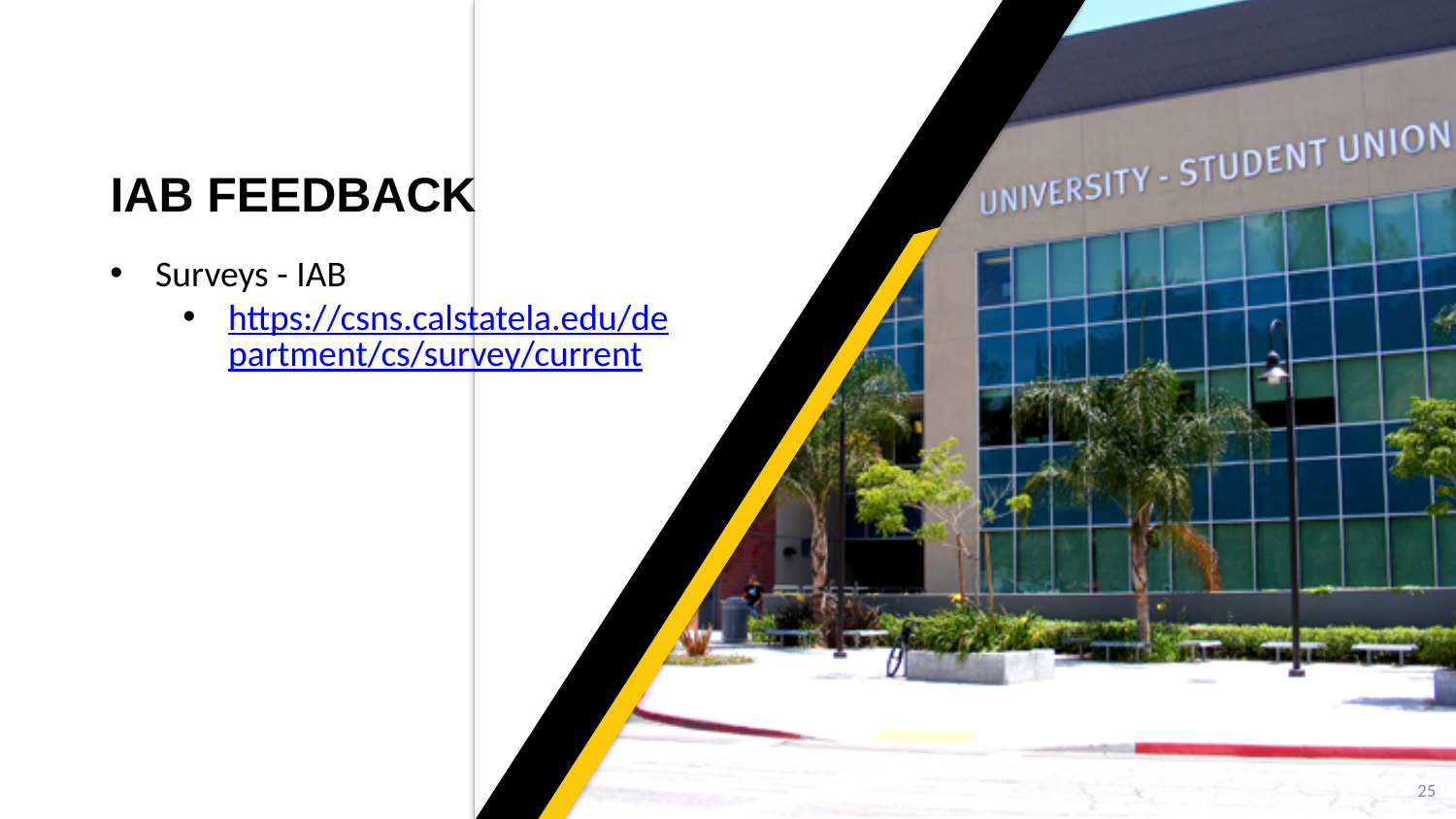

# IAB Feedback
Surveys - IAB
https://csns.calstatela.edu/department/cs/survey/current
25